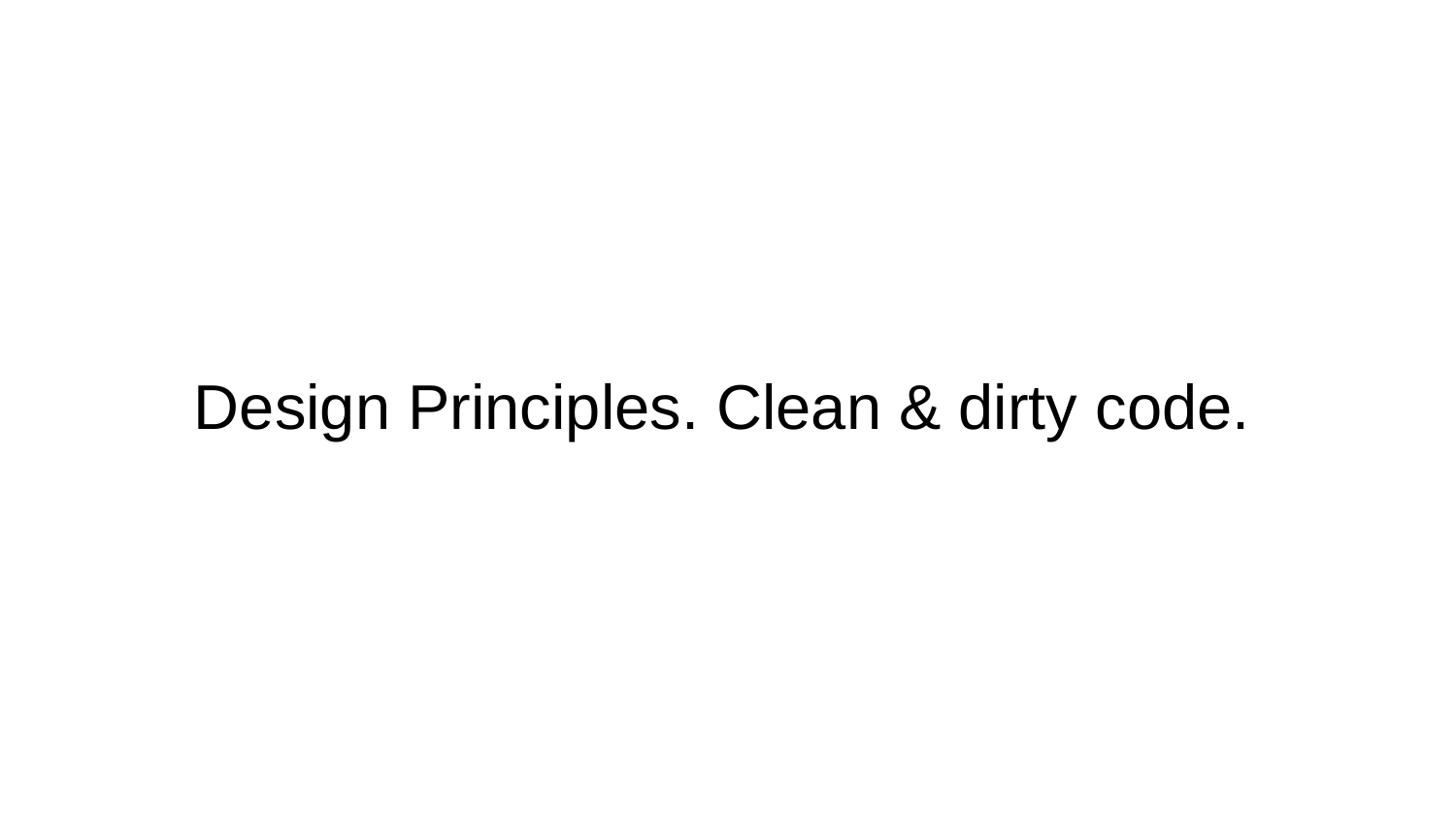

# Design Principles. Clean & dirty code.